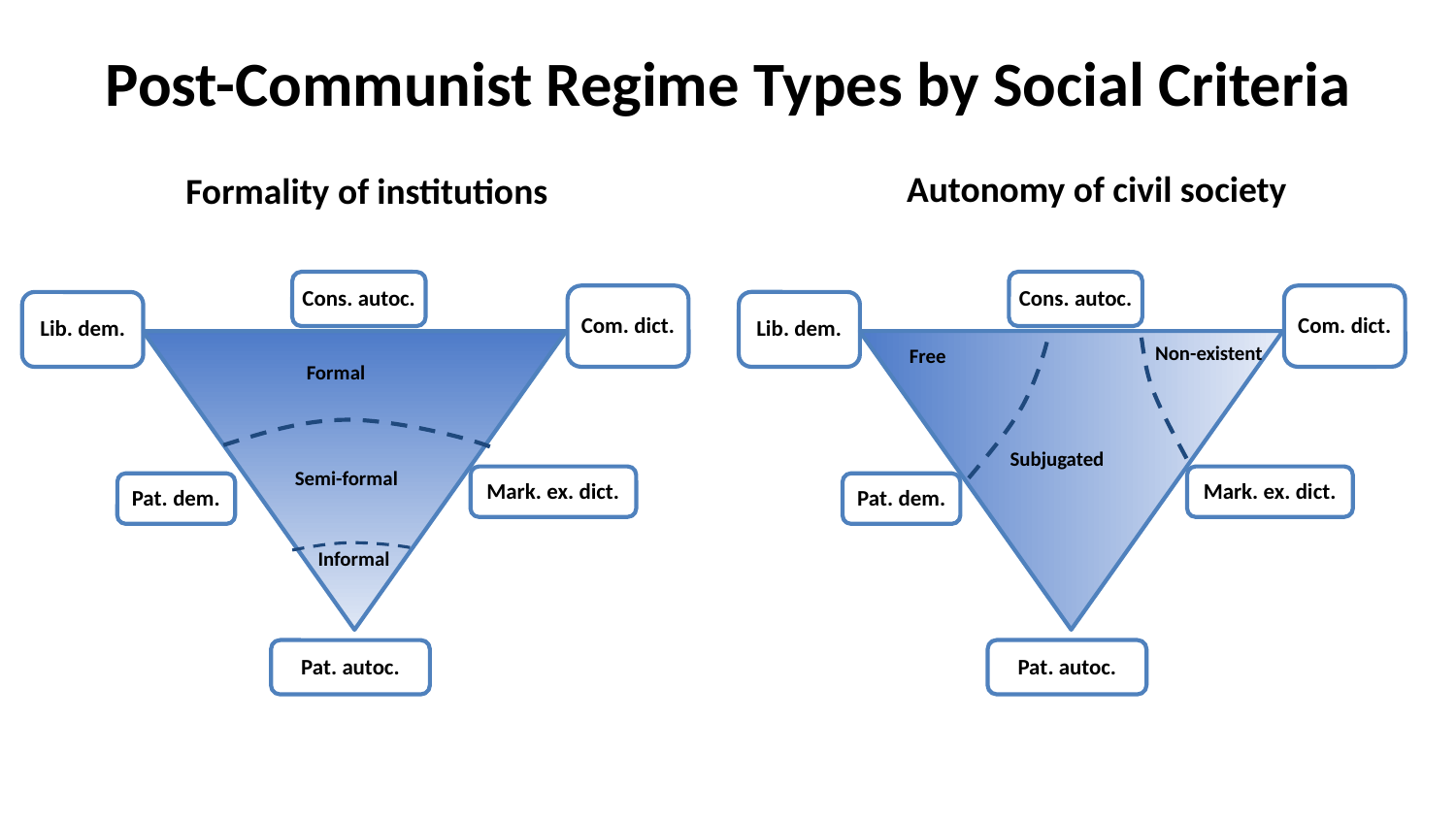

# Post-Communist Regime Types by Social Criteria
Com. dict.
Lib. dem.
Pat. autoc.
Cons. autoc.
Mark. ex. dict.
Pat. dem.

Non-existent
Free
Subjugated
Autonomy of civil society

Com. dict.
Lib. dem.
Pat. autoc.
Cons. autoc.
Mark. ex. dict.
Pat. dem.

Informal

Semi-formal
Formal
Formality of institutions